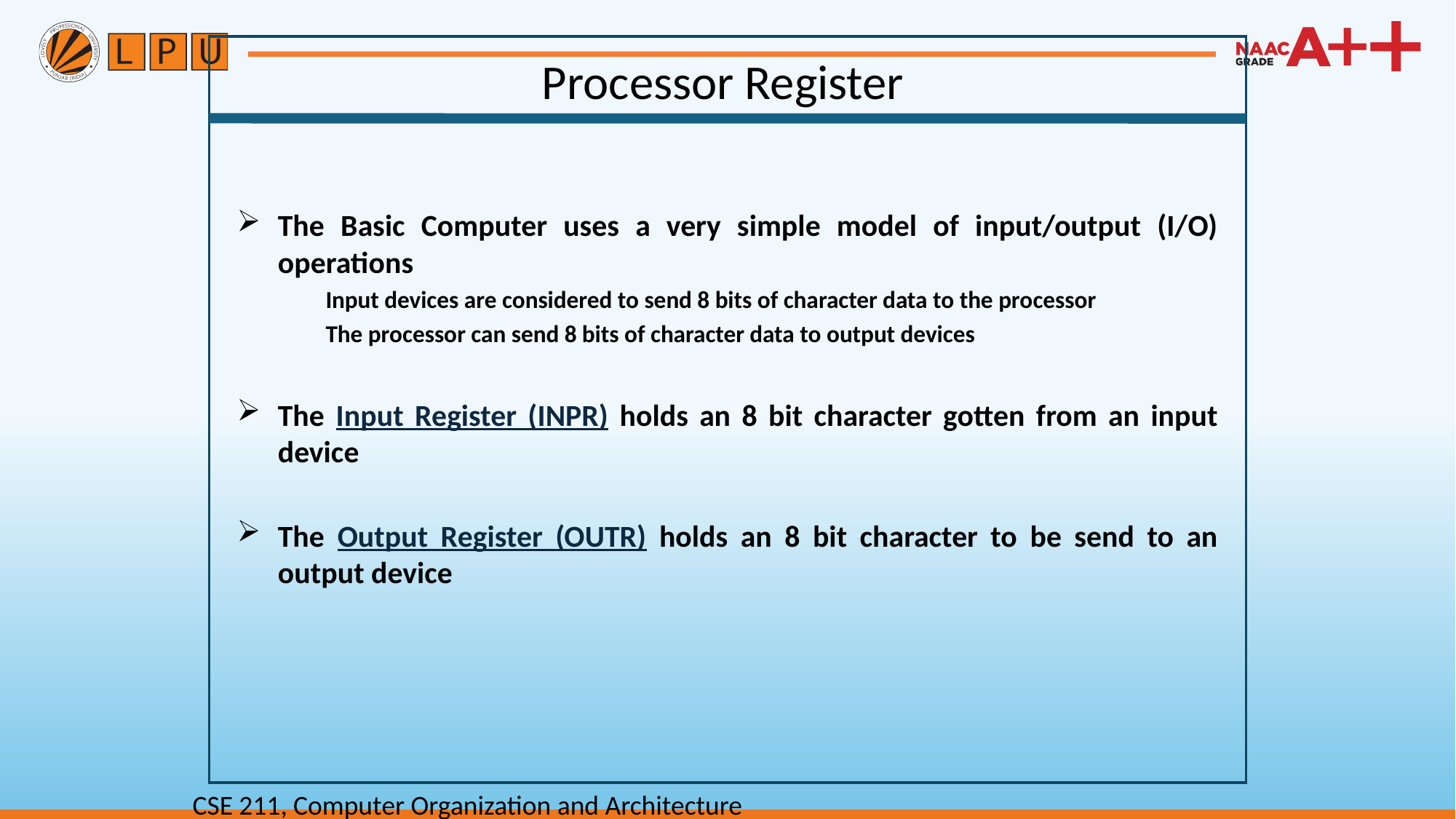

Processor Register

The Basic Computer uses a very simple model of input/output (I/O) operations
	Input devices are considered to send 8 bits of character data to the processor
	The processor can send 8 bits of character data to output devices

The Input Register (INPR) holds an 8 bit character gotten from an input device

The Output Register (OUTR) holds an 8 bit character to be send to an output device
CSE 211, Computer Organization and Architecture